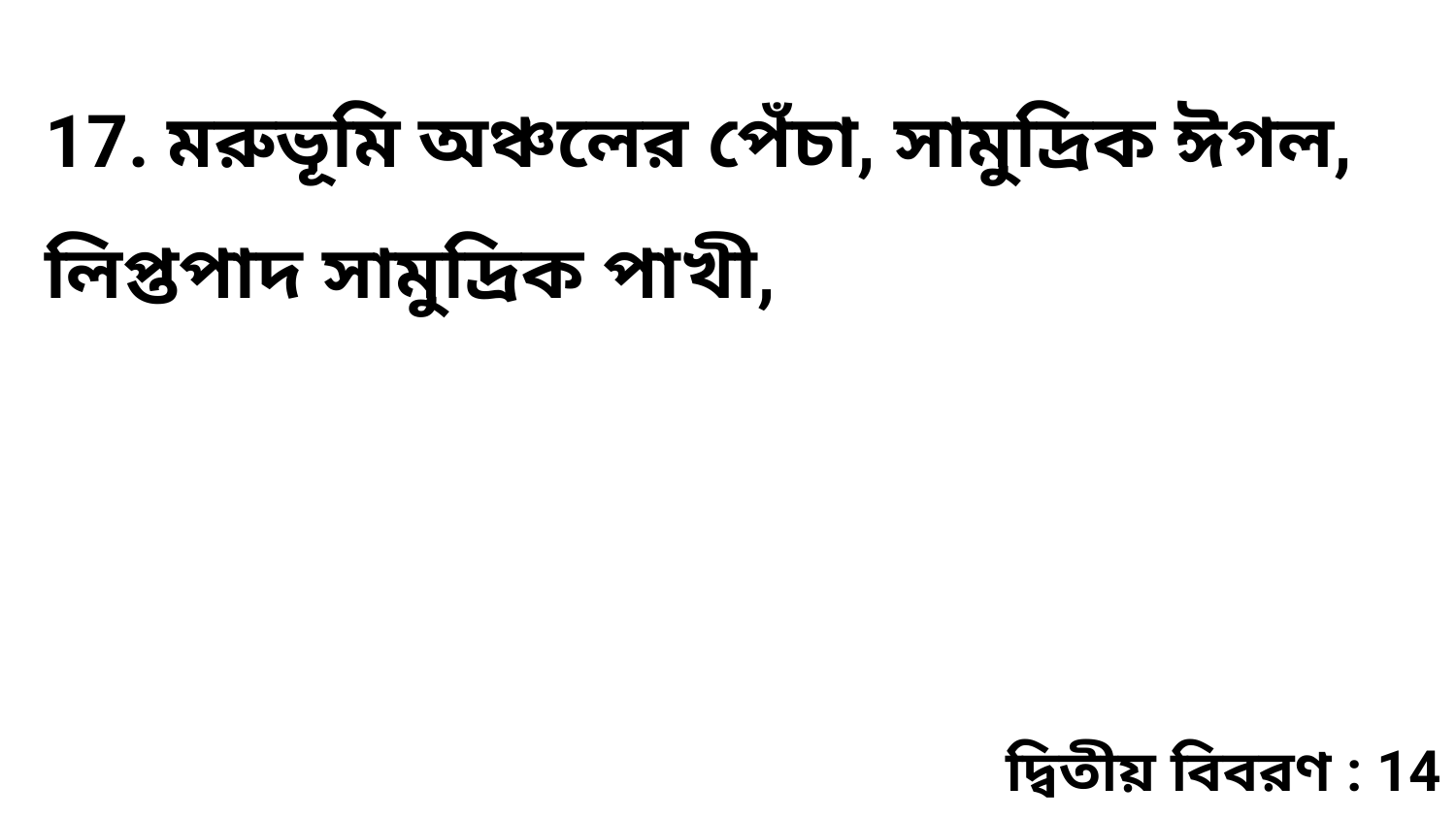

17. মরুভূমি অঞ্চলের পেঁচা, সামুদ্রিক ঈগল, লিপ্তপাদ সামুদ্রিক পাখী,
দ্বিতীয় বিবরণ : 14